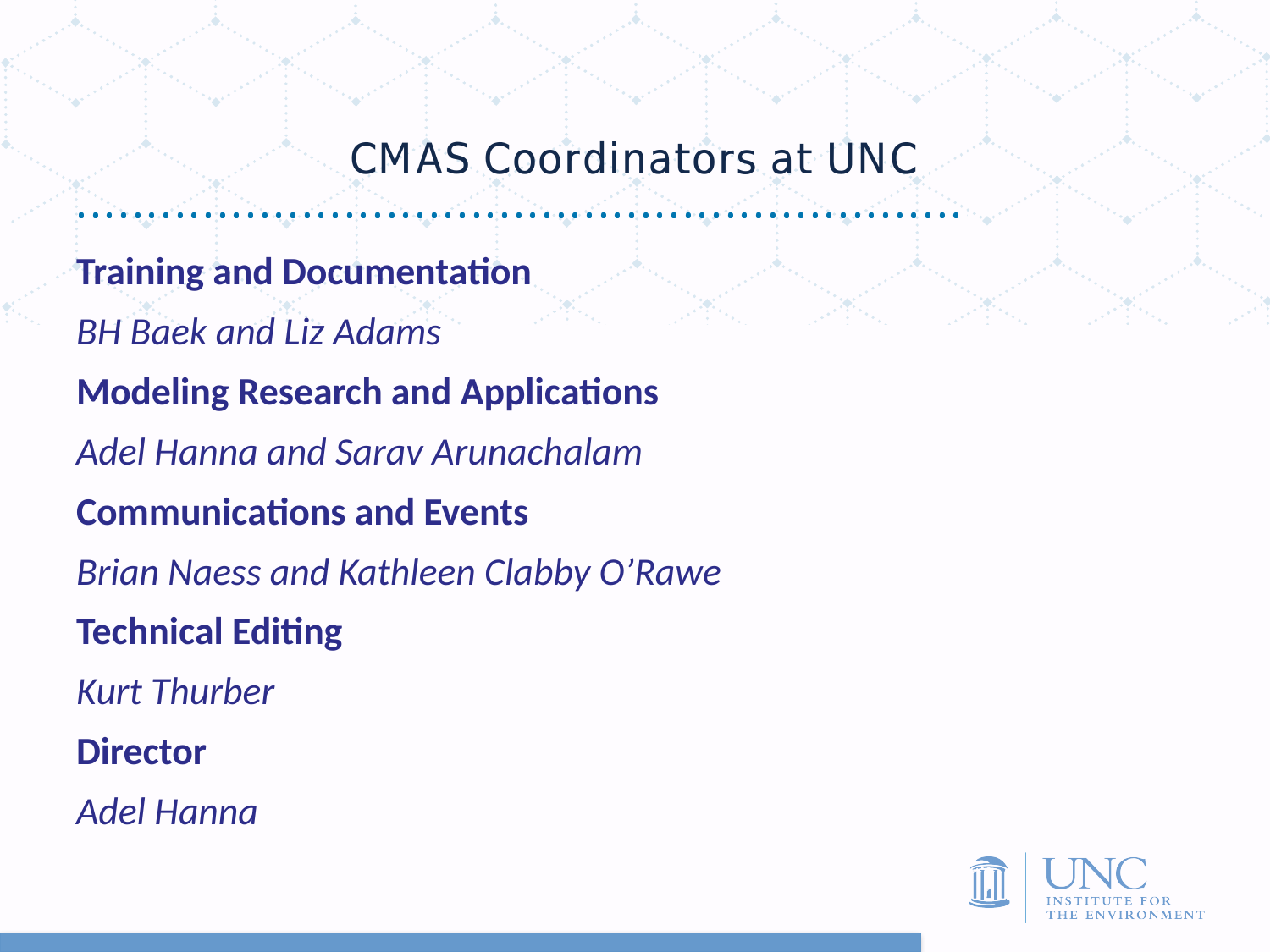

# CMAS Coordinators at UNC
Training and Documentation
BH Baek and Liz Adams
Modeling Research and Applications
Adel Hanna and Sarav Arunachalam
Communications and Events
Brian Naess and Kathleen Clabby O’Rawe
Technical Editing
Kurt Thurber
Director
Adel Hanna